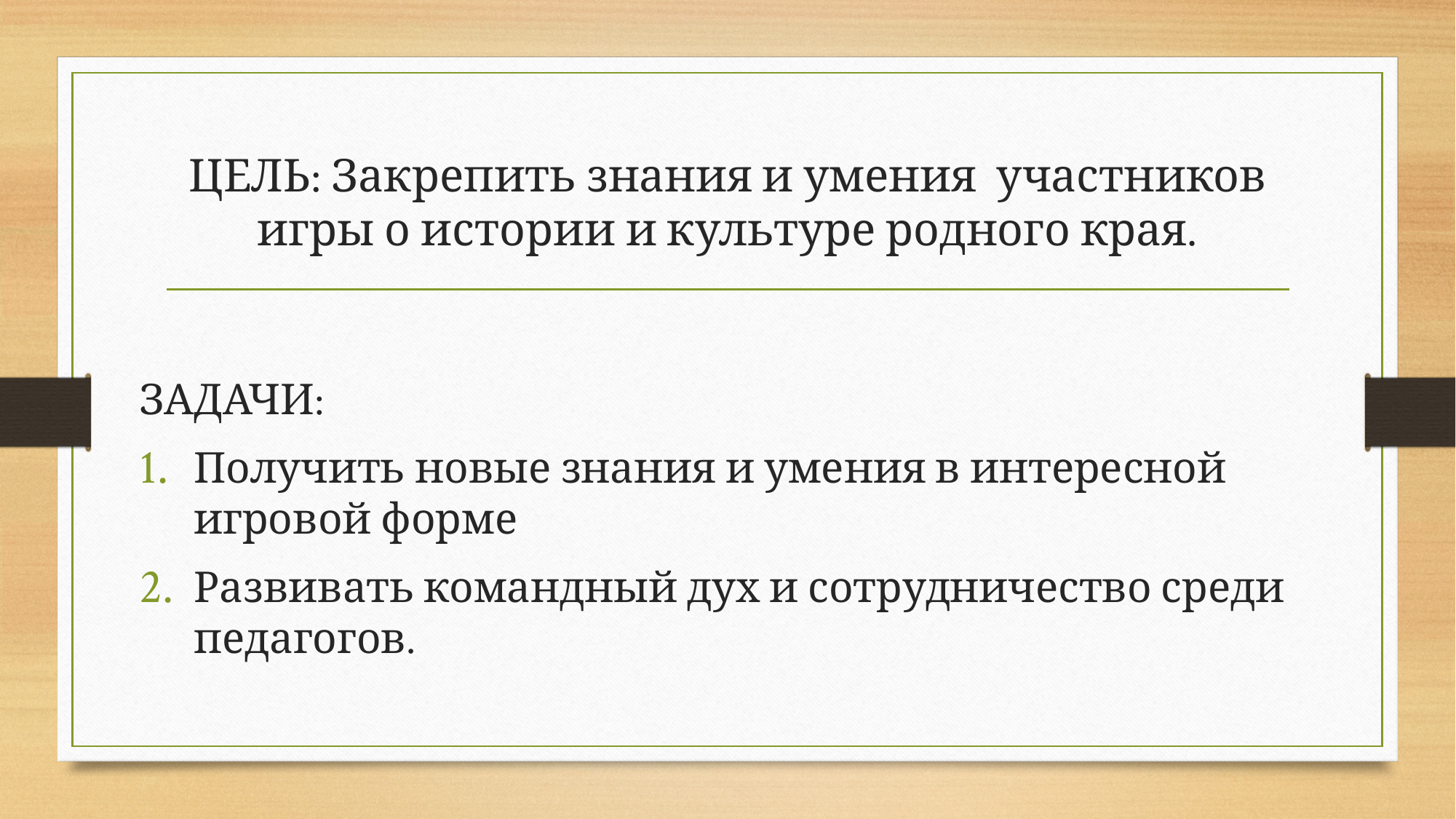

# ЦЕЛЬ: Закрепить знания и умения  участников игры о истории и культуре родного края.

ЗАДАЧИ:
Получить новые знания и умения в интересной игровой форме
Развивать командный дух и сотрудничество среди педагогов.